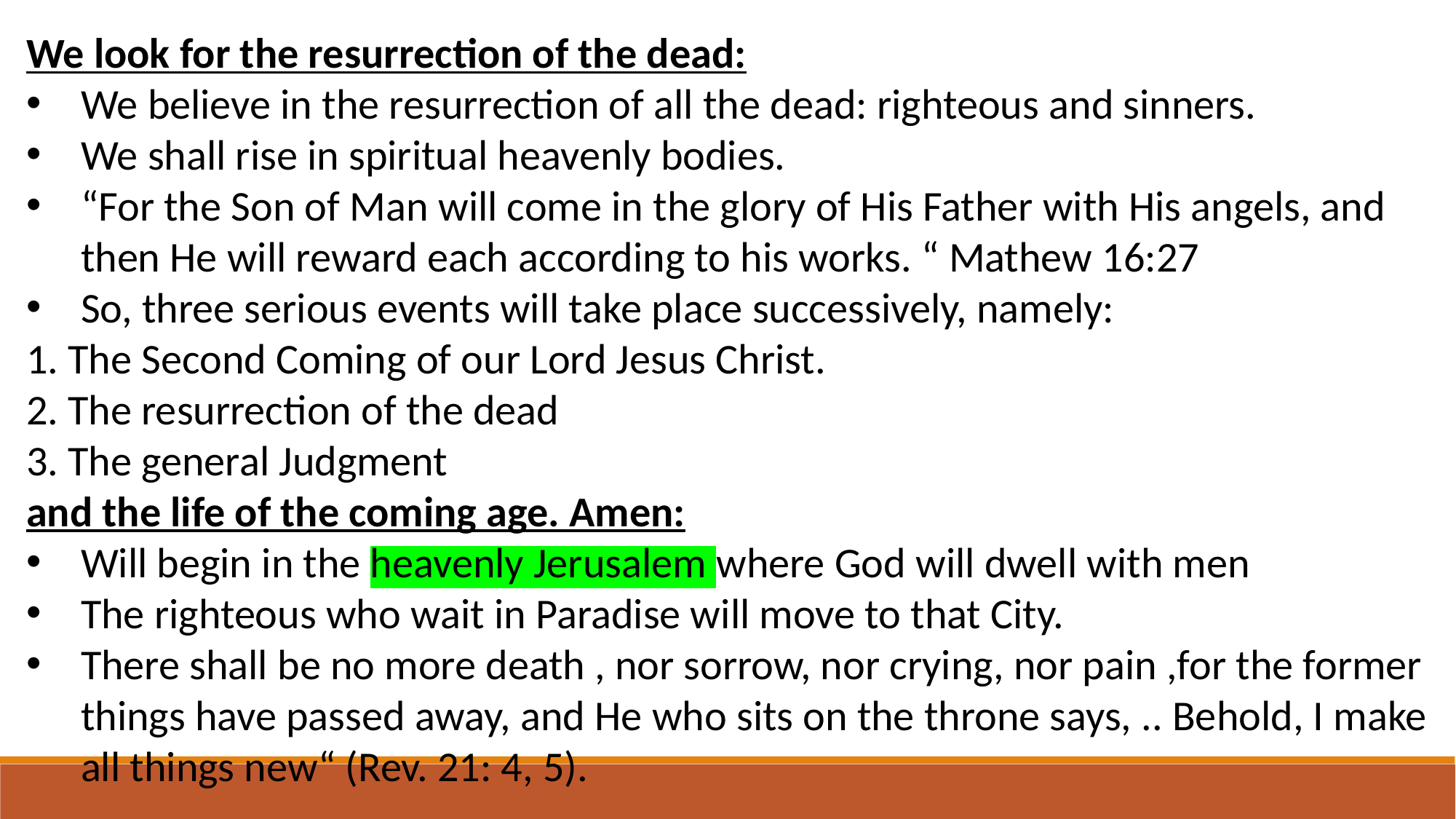

We look for the resurrection of the dead:
We believe in the resurrection of all the dead: righteous and sinners.
We shall rise in spiritual heavenly bodies.
“For the Son of Man will come in the glory of His Father with His angels, and then He will reward each according to his works. “ Mathew 16:27
So, three serious events will take place successively, namely:
1. The Second Coming of our Lord Jesus Christ.
2. The resurrection of the dead
3. The general Judgment
and the life of the coming age. Amen:
Will begin in the heavenly Jerusalem where God will dwell with men
The righteous who wait in Paradise will move to that City.
There shall be no more death , nor sorrow, nor crying, nor pain ,for the former things have passed away, and He who sits on the throne says, .. Behold, I make all things new“ (Rev. 21: 4, 5).